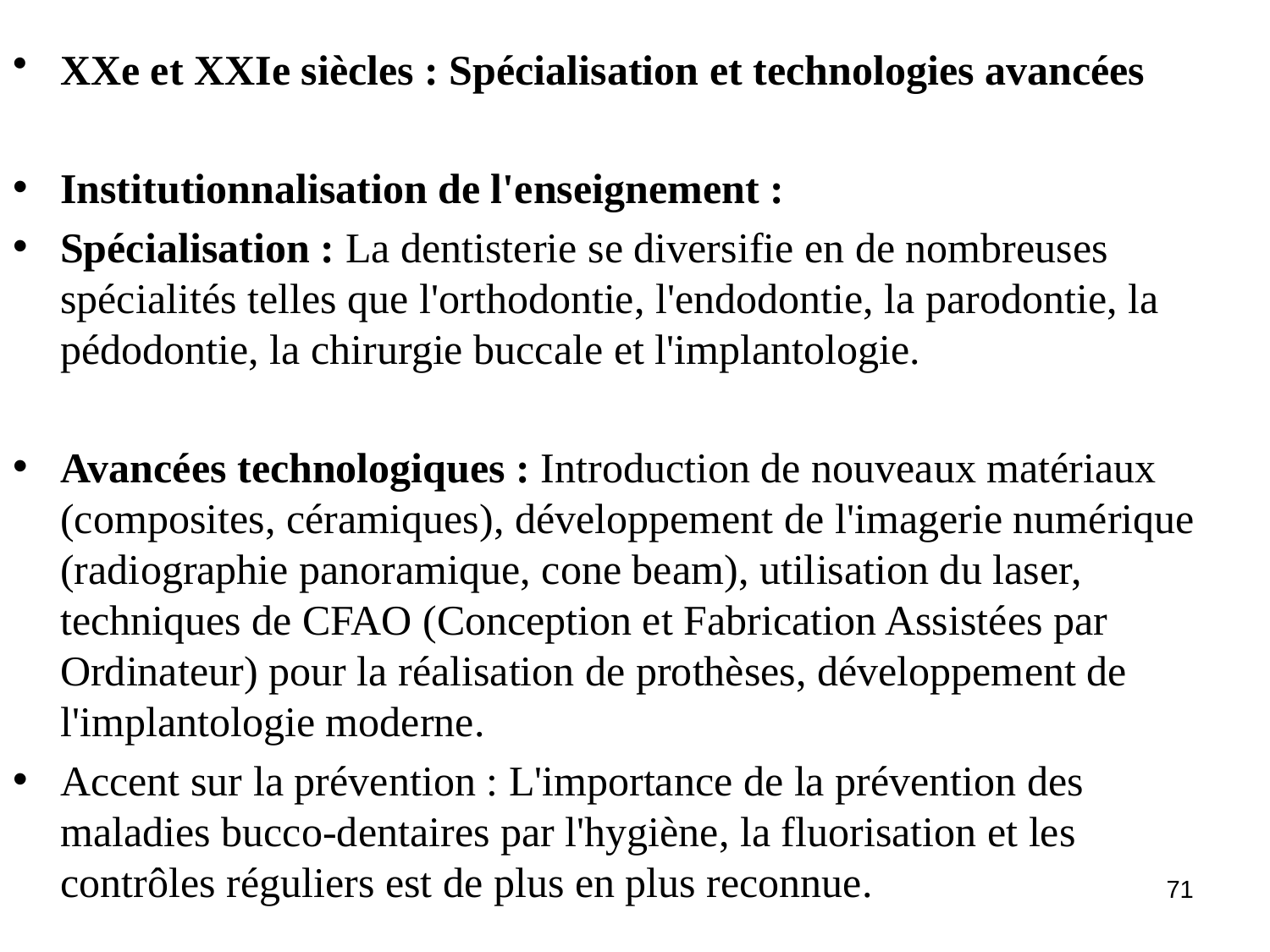

XXe et XXIe siècles : Spécialisation et technologies avancées

Institutionnalisation de l'enseignement :
Spécialisation : La dentisterie se diversifie en de nombreuses spécialités telles que l'orthodontie, l'endodontie, la parodontie, la pédodontie, la chirurgie buccale et l'implantologie.

Avancées technologiques : Introduction de nouveaux matériaux (composites, céramiques), développement de l'imagerie numérique (radiographie panoramique, cone beam), utilisation du laser, techniques de CFAO (Conception et Fabrication Assistées par Ordinateur) pour la réalisation de prothèses, développement de l'implantologie moderne.
Accent sur la prévention : L'importance de la prévention des maladies bucco-dentaires par l'hygiène, la fluorisation et les contrôles réguliers est de plus en plus reconnue.
71